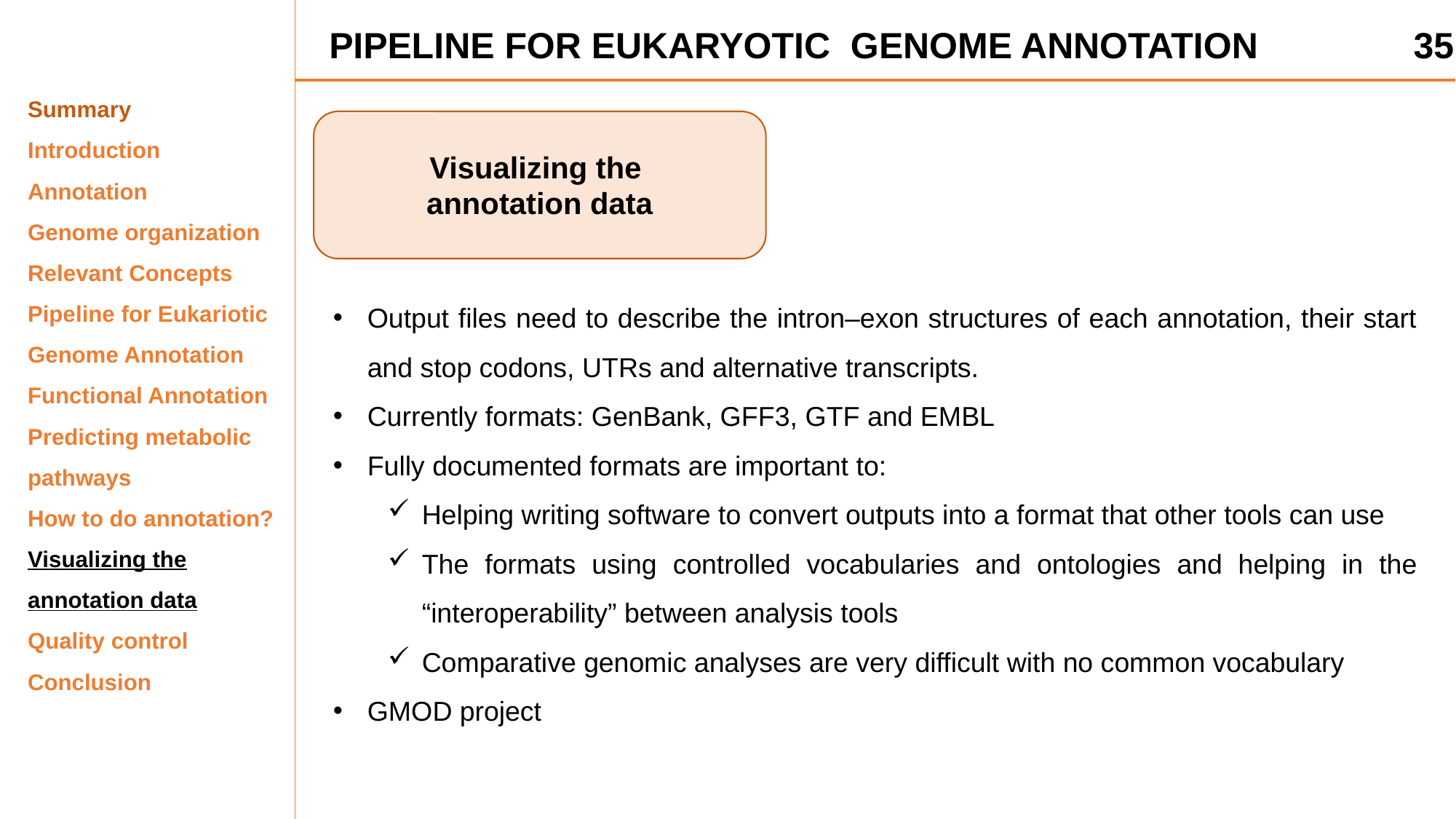

PIPELINE FOR EUKARYOTIC  GENOME ANNOTATION
35
Summary
Introduction
Annotation
Genome organization
Relevant Concepts
Pipeline for Eukariotic Genome Annotation
Functional Annotation
Predicting metabolic pathways
How to do annotation?
Visualizing the annotation data
Quality control
Conclusion

Visualizing the
annotation data
Output files need to describe the intron–exon structures of each annotation, their start and stop codons, UTRs and alternative transcripts.
Currently formats: GenBank, GFF3, GTF and EMBL
Fully documented formats are important to:
Helping writing software to convert outputs into a format that other tools can use
The formats using controlled vocabularies and ontologies and helping in the “interoperability” between analysis tools
Comparative genomic analyses are very difficult with no common vocabulary
GMOD project